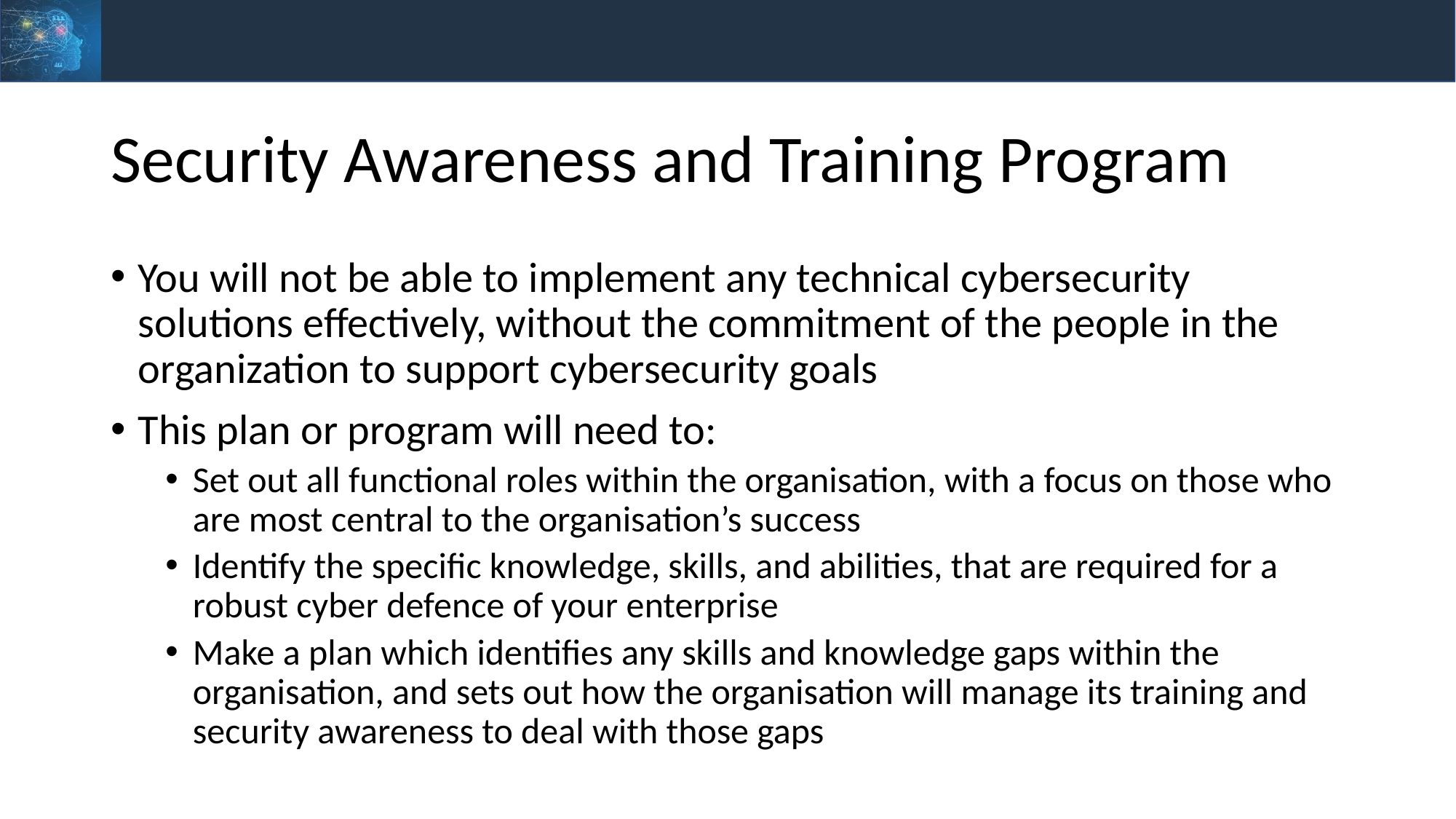

# Security Awareness and Training Program
You will not be able to implement any technical cybersecurity solutions effectively, without the commitment of the people in the organization to support cybersecurity goals
This plan or program will need to:
Set out all functional roles within the organisation, with a focus on those who are most central to the organisation’s success
Identify the specific knowledge, skills, and abilities, that are required for a robust cyber defence of your enterprise
Make a plan which identifies any skills and knowledge gaps within the organisation, and sets out how the organisation will manage its training and security awareness to deal with those gaps